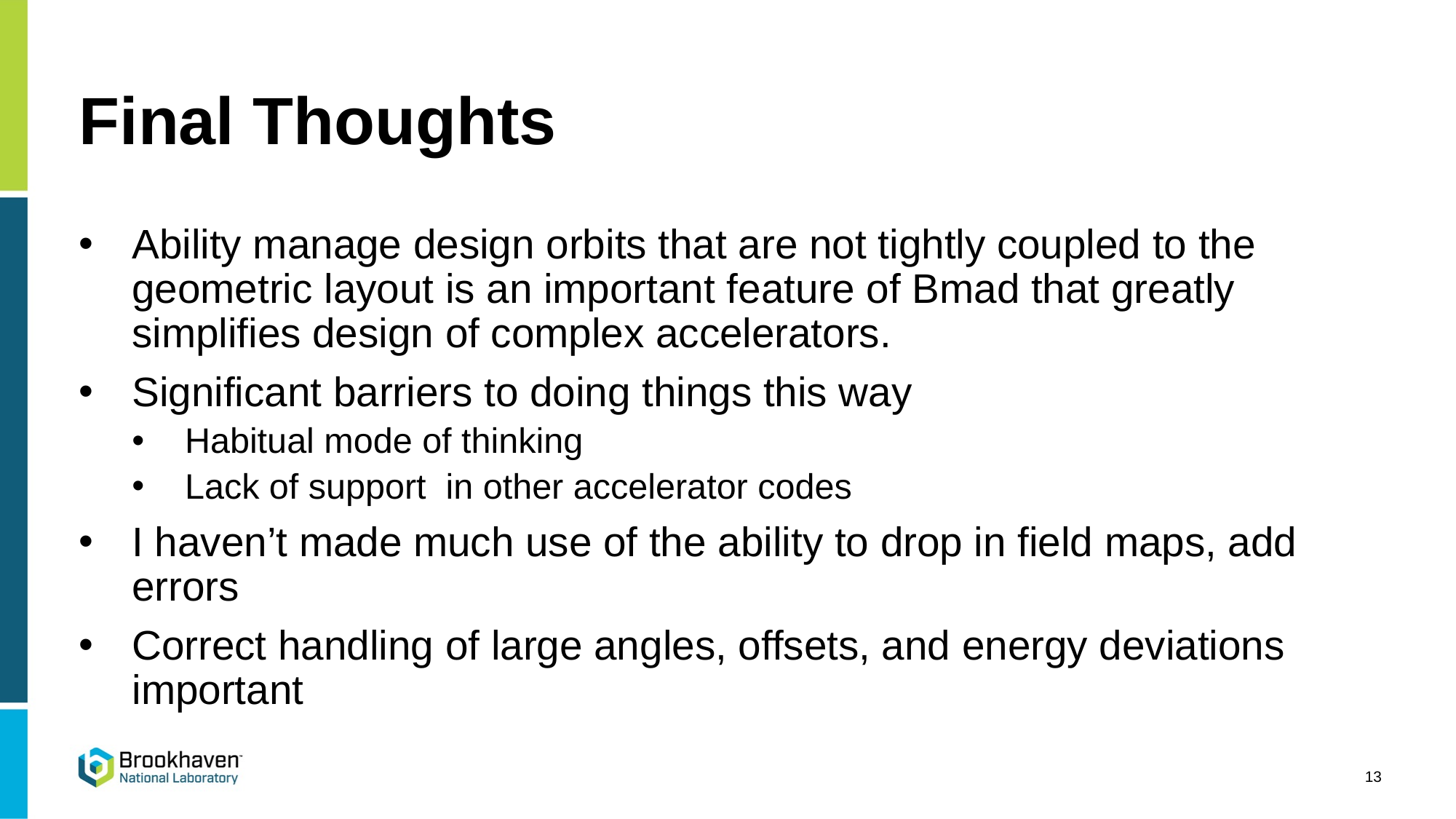

# Final Thoughts
Ability manage design orbits that are not tightly coupled to the geometric layout is an important feature of Bmad that greatly simplifies design of complex accelerators.
Significant barriers to doing things this way
Habitual mode of thinking
Lack of support  in other accelerator codes
I haven’t made much use of the ability to drop in field maps, add errors
Correct handling of large angles, offsets, and energy deviations important
13